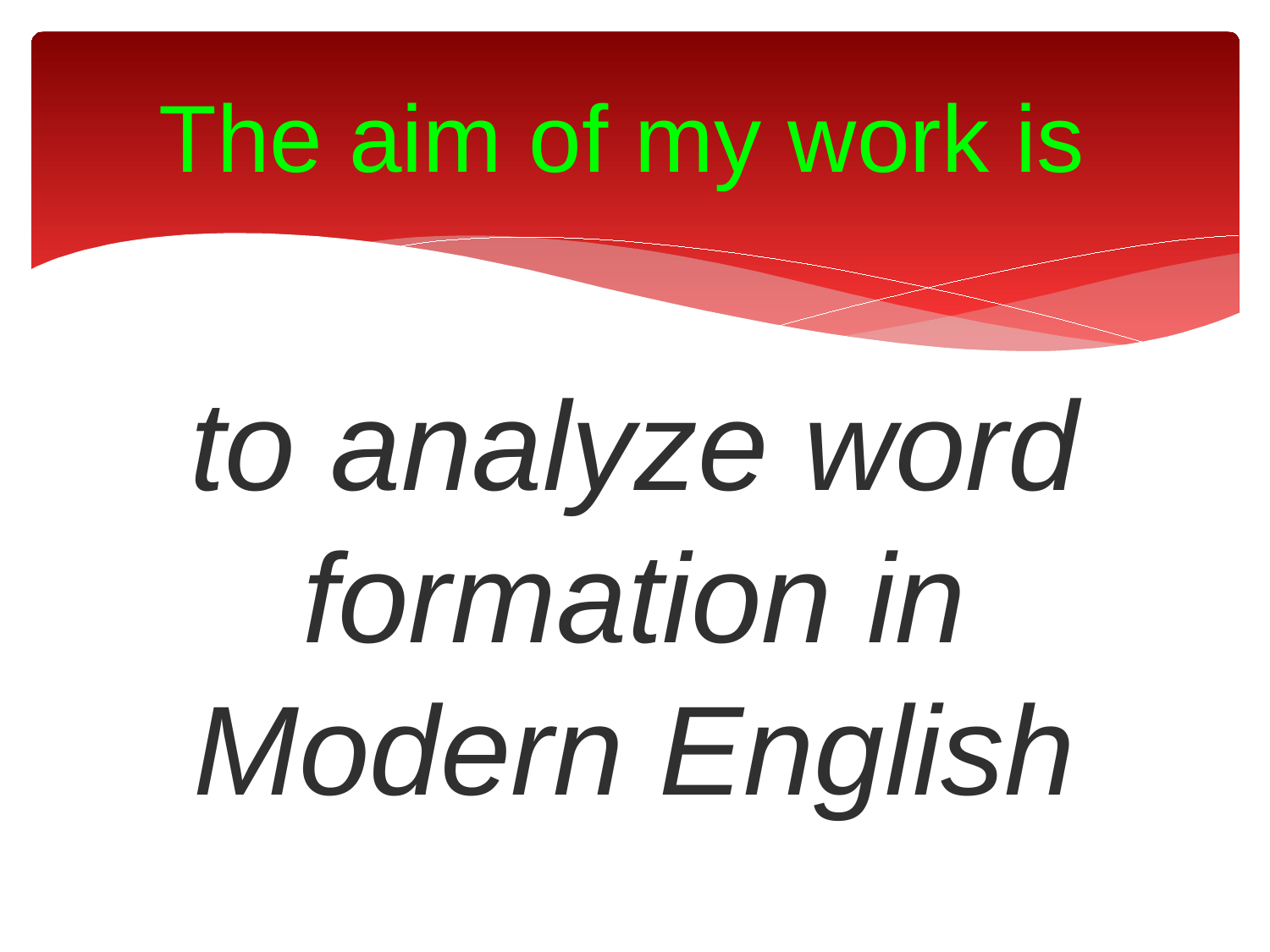

# The aim of my work is
to analyze word formation in Modern English